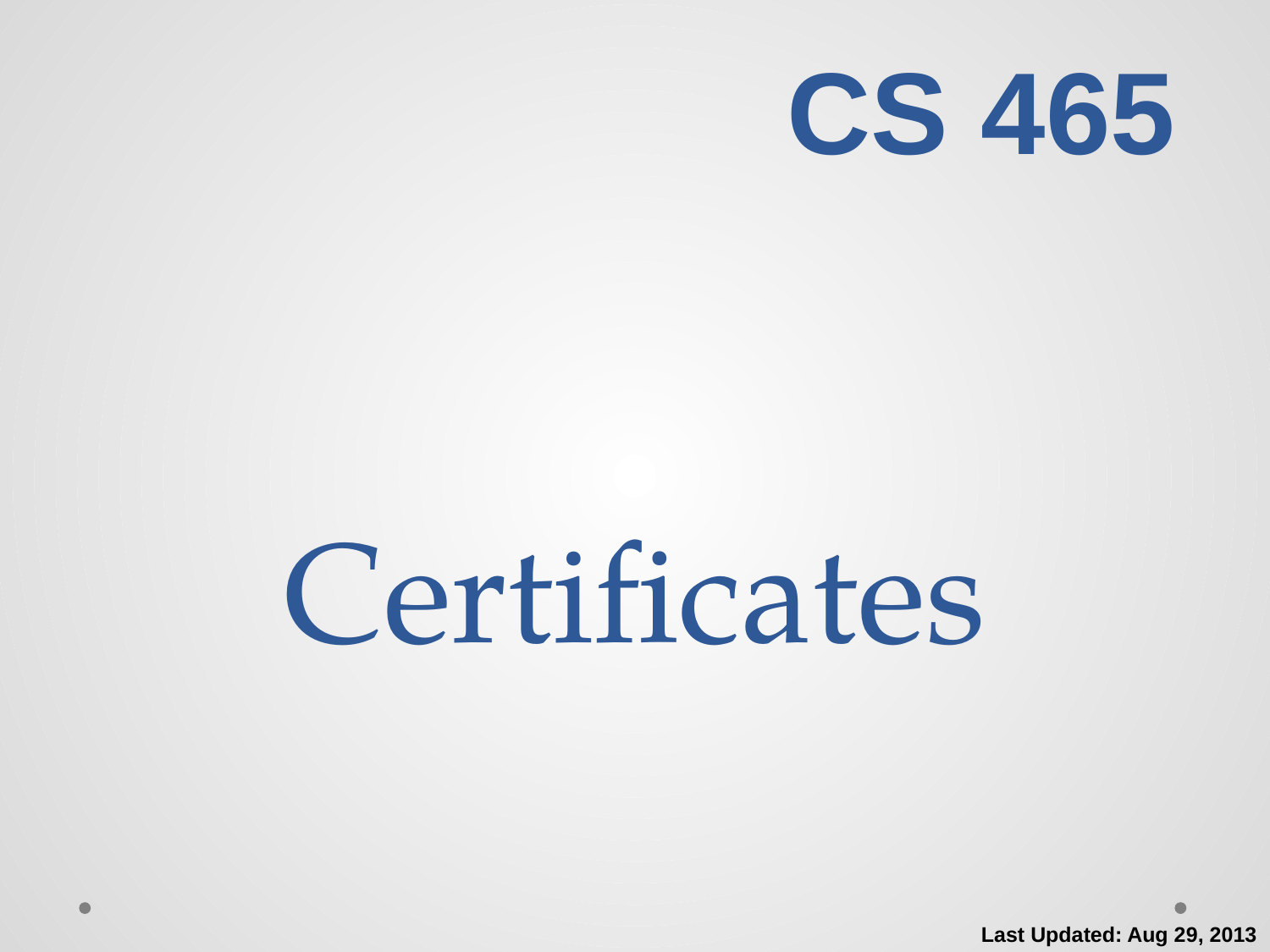

CS 465
# Certificates
Last Updated: Aug 29, 2013